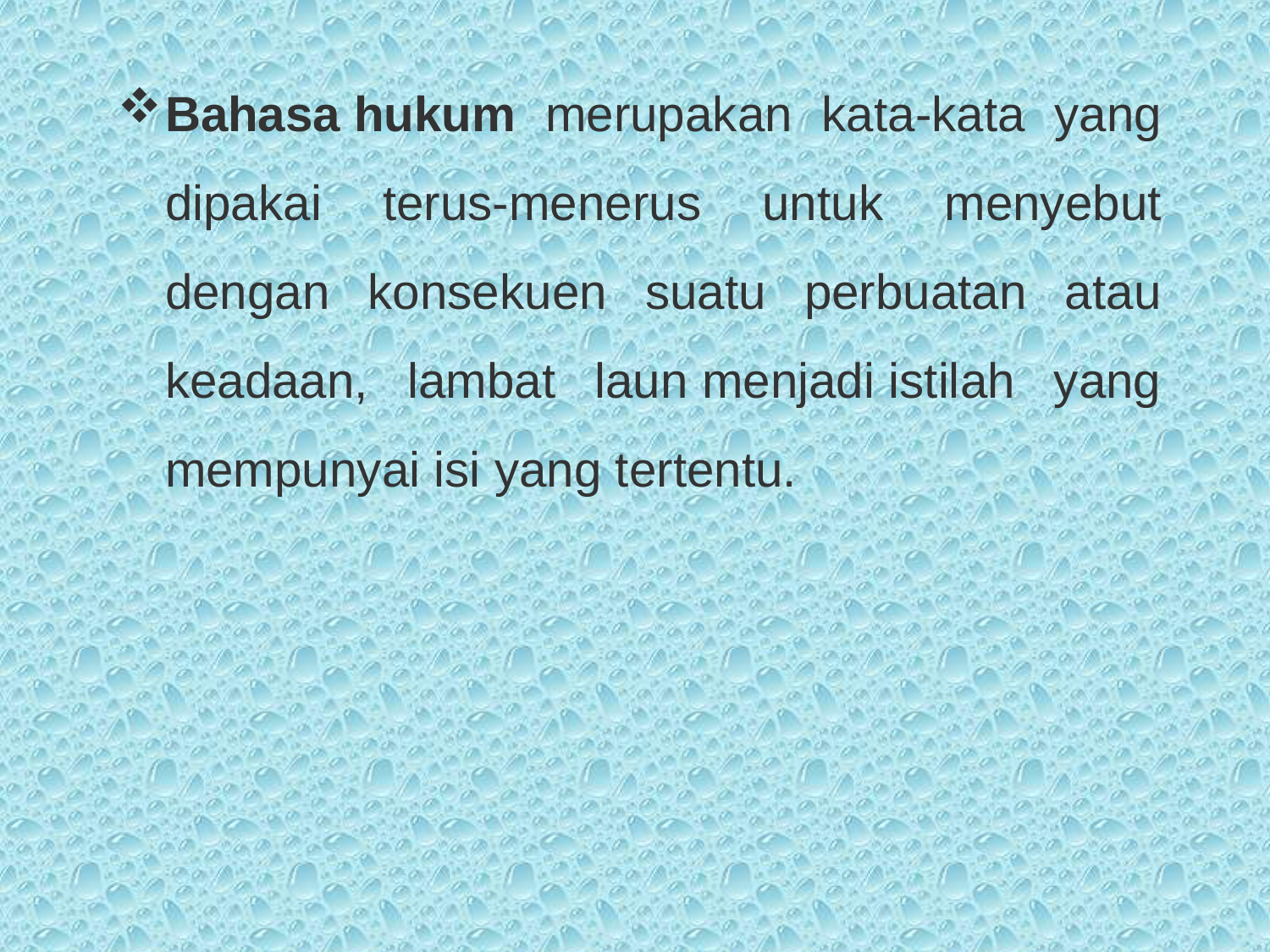

Bahasa hukum merupakan kata-kata yang dipakai terus-menerus untuk menyebut dengan konsekuen suatu perbuatan atau keadaan, lambat laun menjadi istilah yang mempunyai isi yang tertentu.
3